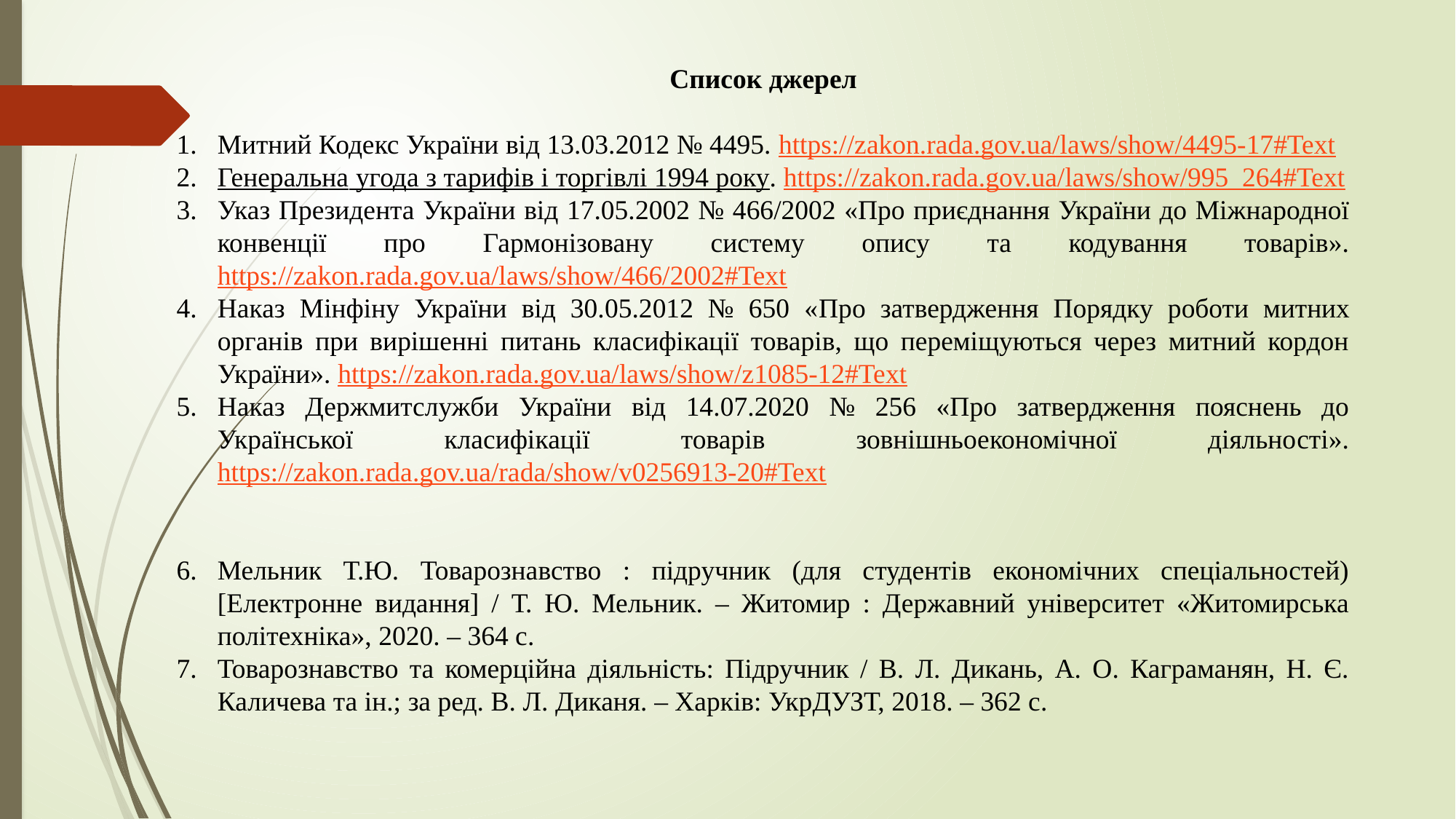

Список джерел

Митний Кодекс України від 13.03.2012 № 4495. https://zakon.rada.gov.ua/laws/show/4495-17#Text
Генеральна угода з тарифів і торгівлі 1994 року. https://zakon.rada.gov.ua/laws/show/995_264#Text
Указ Президента України від 17.05.2002 № 466/2002 «Про приєднання України до Міжнародної конвенції про Гармонізовану систему опису та кодування товарів». https://zakon.rada.gov.ua/laws/show/466/2002#Text
Наказ Мінфіну України від 30.05.2012 № 650 «Про затвердження Порядку роботи митних органів при вирішенні питань класифікації товарів, що переміщуються через митний кордон України». https://zakon.rada.gov.ua/laws/show/z1085-12#Text
Наказ Держмитслужби України від 14.07.2020 № 256 «Про затвердження пояснень до Української класифікації товарів зовнішньоекономічної діяльності». https://zakon.rada.gov.ua/rada/show/v0256913-20#Text

Мельник Т.Ю. Товарознавство : підручник (для студентів економічних спеціальностей) [Електронне видання] / Т. Ю. Мельник. ‒ Житомир : Державний університет «Житомирська політехніка», 2020. ‒ 364 с.
Товарознавство та комерційна діяльність: Підручник / В. Л. Дикань, А. О. Каграманян, Н. Є. Каличева та ін.; за ред. В. Л. Диканя. – Харків: УкрДУЗТ, 2018. – 362 с.